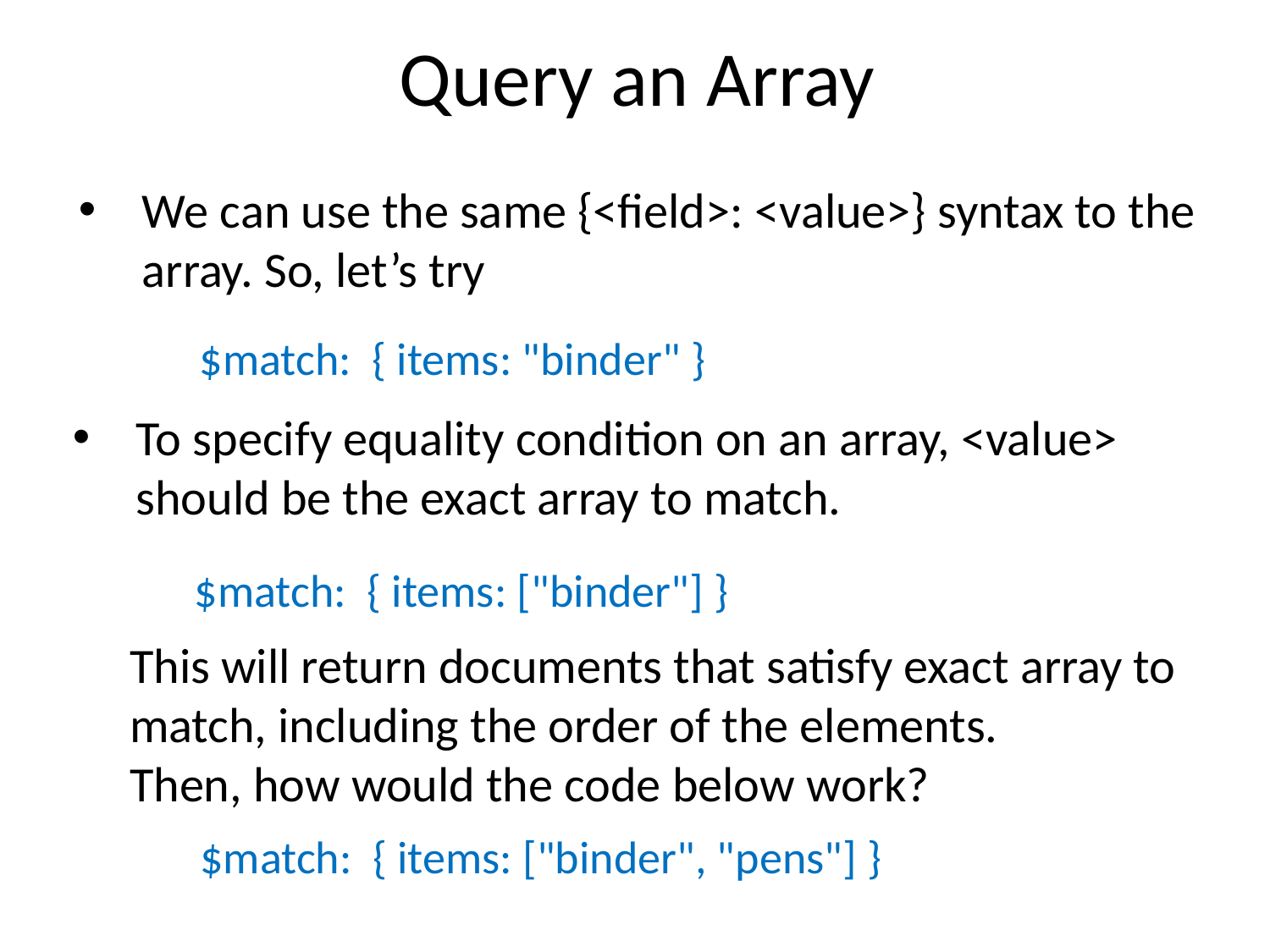

# Query an Array
We can use the same {<field>: <value>} syntax to the array. So, let’s try
$match:  { items: "binder" }
To specify equality condition on an array, <value> 
should be the exact array to match.
$match:  { items: ["binder"] }
This will return documents that satisfy exact array to match, including the order of the elements.
Then, how would the code below work?
$match:  { items: ["binder", "pens"] }